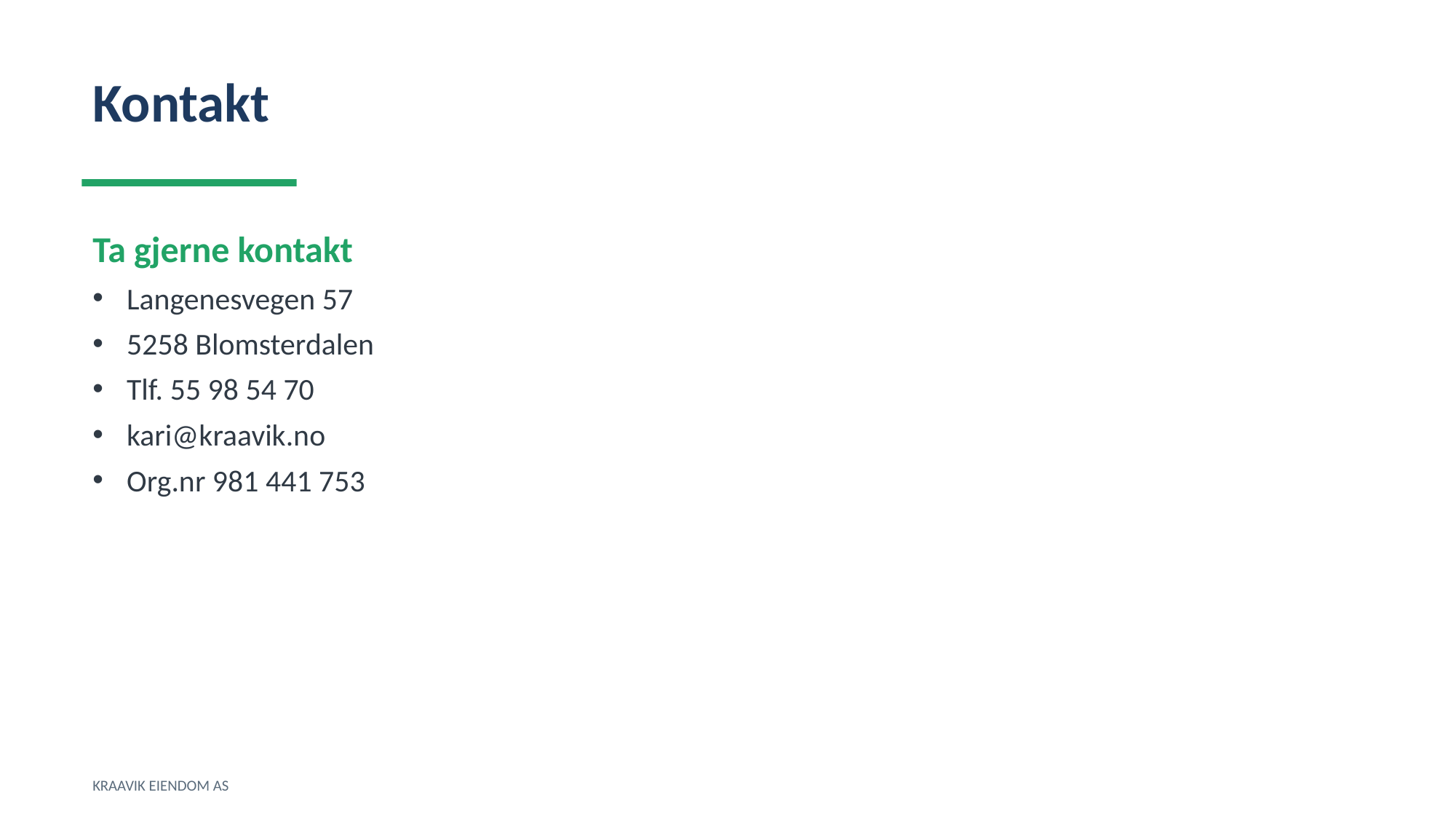

Kontakt

Ta gjerne kontakt
Langenesvegen 57
5258 Blomsterdalen
Tlf. 55 98 54 70
kari@kraavik.no
Org.nr 981 441 753
KRAAVIK EIENDOM AS